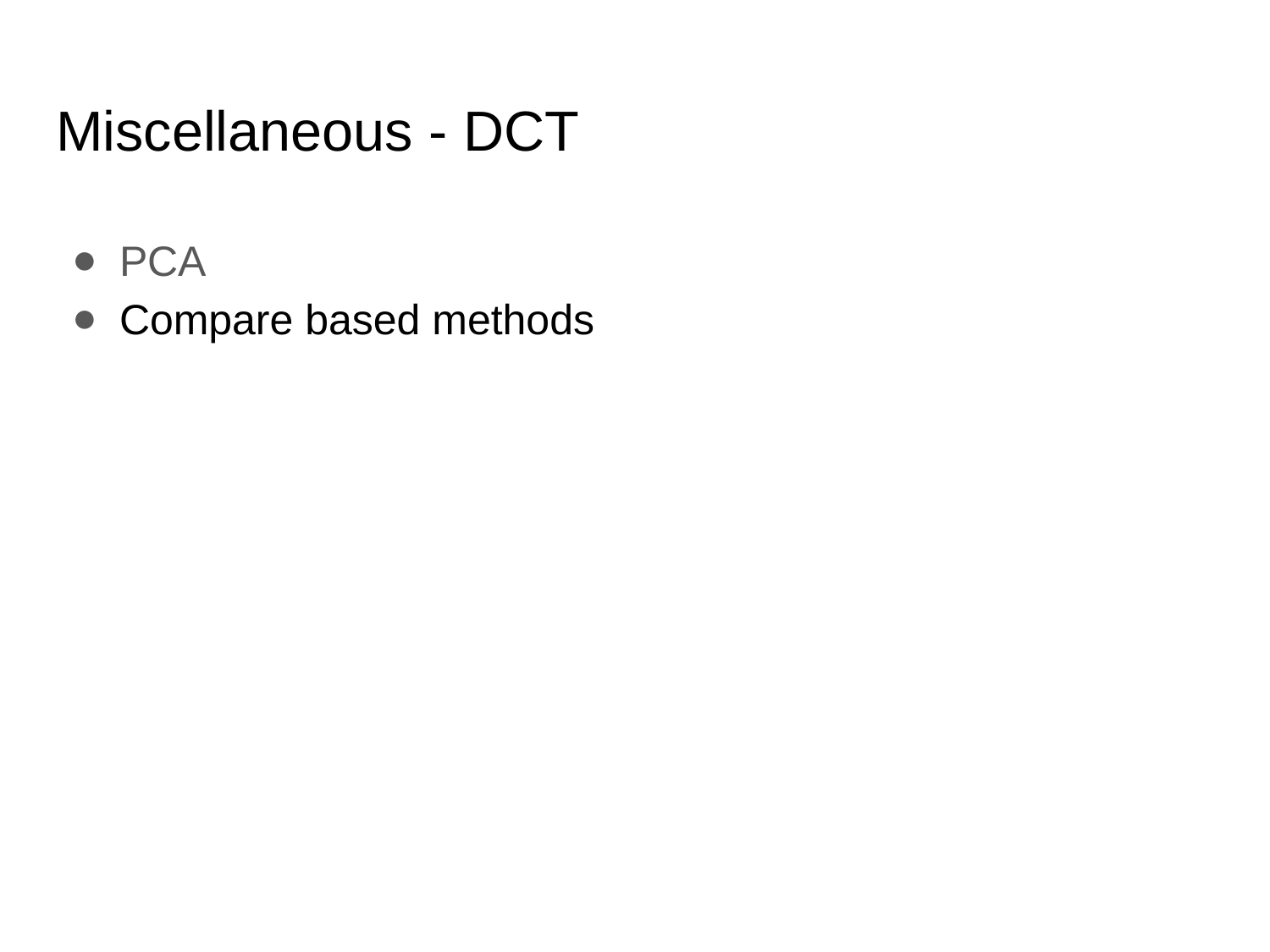

# Miscellaneous - DCT
PCA
Compare based methods